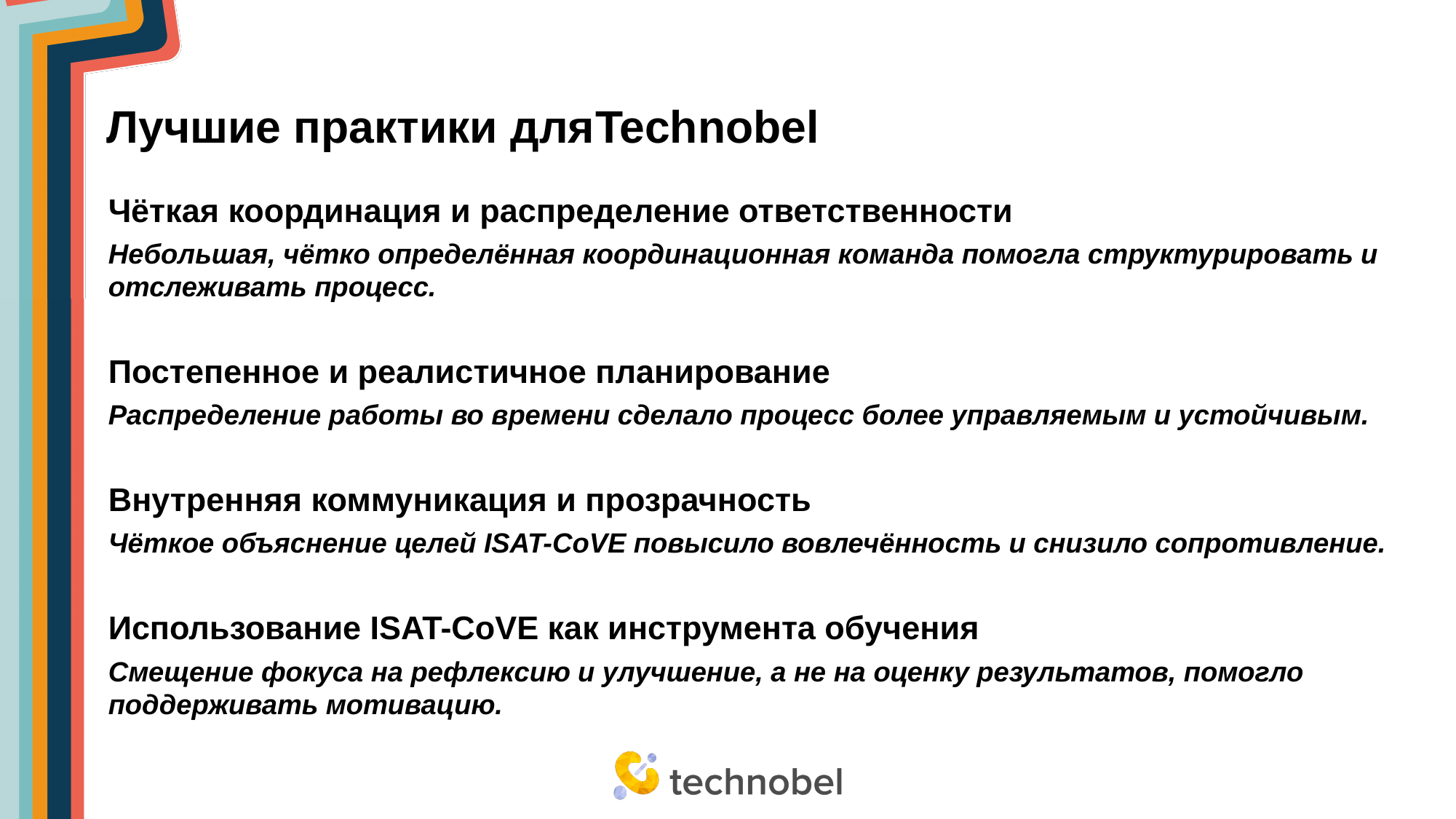

# Лучшие практики дляTechnobel
Чёткая координация и распределение ответственности
Небольшая, чётко определённая координационная команда помогла структурировать и отслеживать процесс.

Постепенное и реалистичное планирование
Распределение работы во времени сделало процесс более управляемым и устойчивым.

Внутренняя коммуникация и прозрачность
Чёткое объяснение целей ISAT-CoVE повысило вовлечённость и снизило сопротивление.

Использование ISAT-CoVE как инструмента обучения
Смещение фокуса на рефлексию и улучшение, а не на оценку результатов, помогло поддерживать мотивацию.